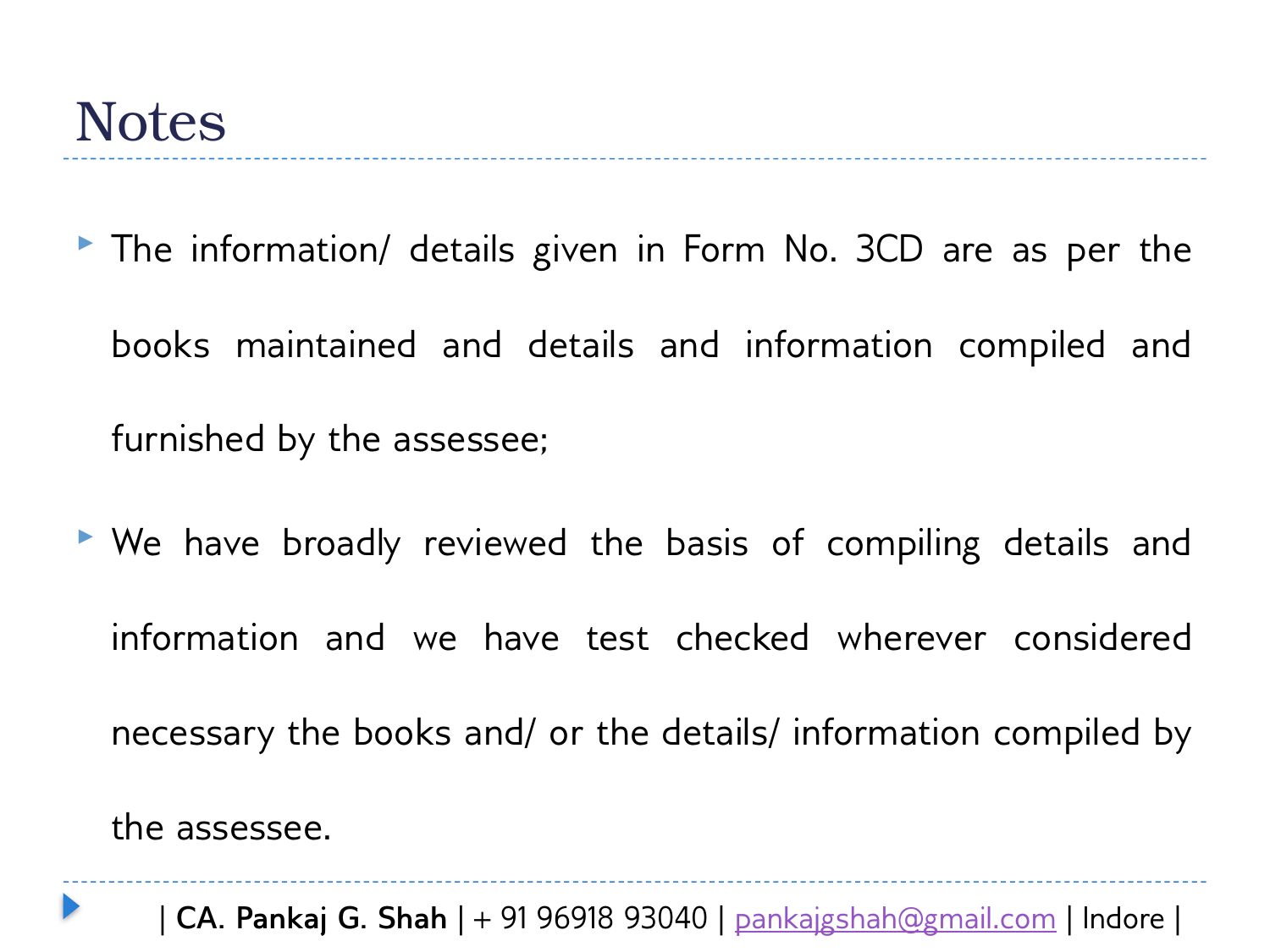

# Notes
The information/ details given in Form No. 3CD are as per the books maintained and details and information compiled and furnished by the assessee;
We have broadly reviewed the basis of compiling details and information and we have test checked wherever considered necessary the books and/ or the details/ information compiled by the assessee.
| CA. Pankaj G. Shah | + 91 96918 93040 | pankajgshah@gmail.com | Indore |